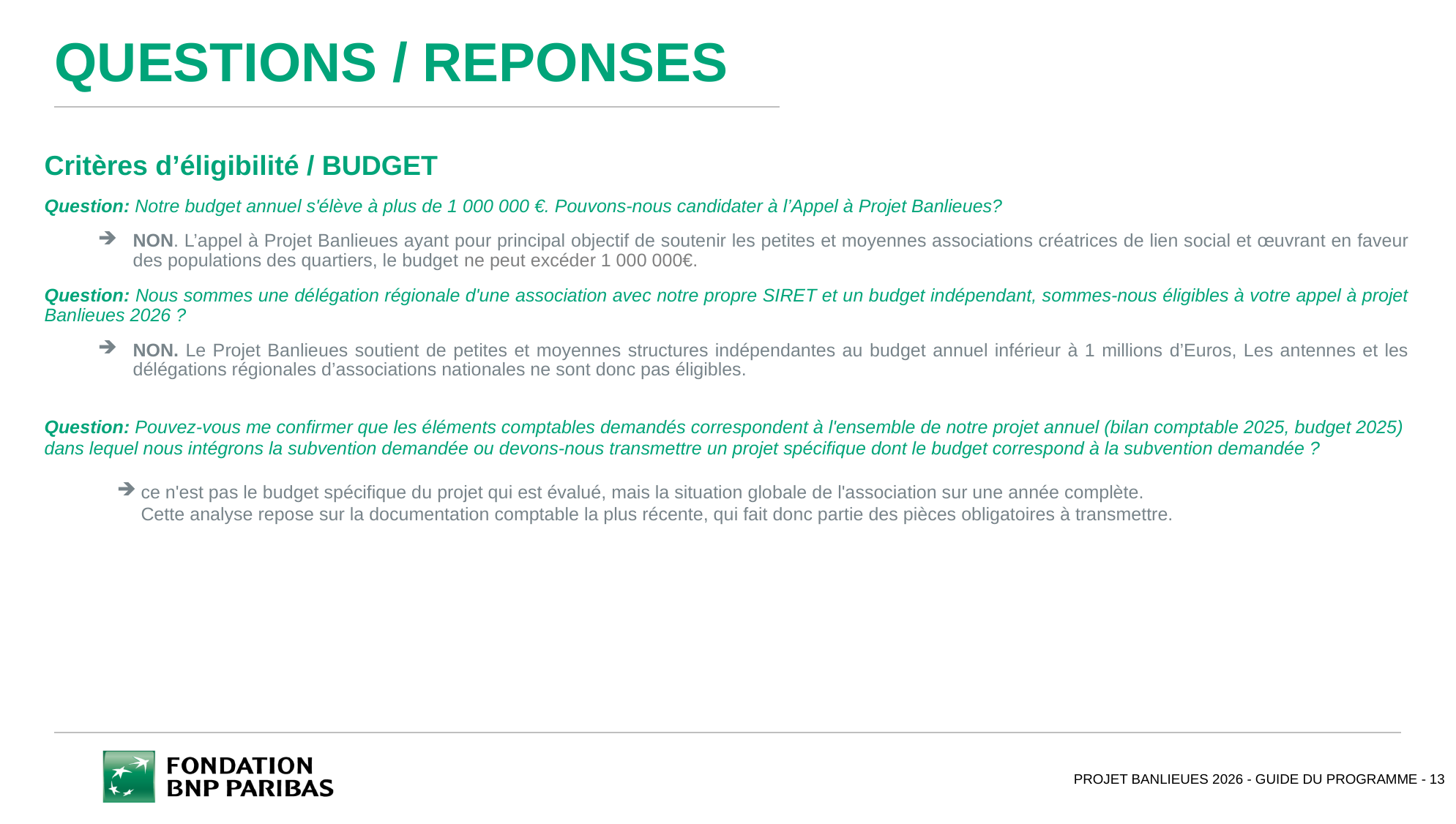

QUESTIONS / REPONSES
Critères d’éligibilité / BUDGET
Question: Notre budget annuel s'élève à plus de 1 000 000 €. Pouvons-nous candidater à l’Appel à Projet Banlieues?
NON. L’appel à Projet Banlieues ayant pour principal objectif de soutenir les petites et moyennes associations créatrices de lien social et œuvrant en faveur des populations des quartiers, le budget ne peut excéder 1 000 000€.
Question: Nous sommes une délégation régionale d'une association avec notre propre SIRET et un budget indépendant, sommes-nous éligibles à votre appel à projet Banlieues 2026 ?
NON. Le Projet Banlieues soutient de petites et moyennes structures indépendantes au budget annuel inférieur à 1 millions d’Euros, Les antennes et les délégations régionales d’associations nationales ne sont donc pas éligibles.

Question: Pouvez-vous me confirmer que les éléments comptables demandés correspondent à l'ensemble de notre projet annuel (bilan comptable 2025, budget 2025) dans lequel nous intégrons la subvention demandée ou devons-nous transmettre un projet spécifique dont le budget correspond à la subvention demandée ?

ce n'est pas le budget spécifique du projet qui est évalué, mais la situation globale de l'association sur une année complète.
Cette analyse repose sur la documentation comptable la plus récente, qui fait donc partie des pièces obligatoires à transmettre.